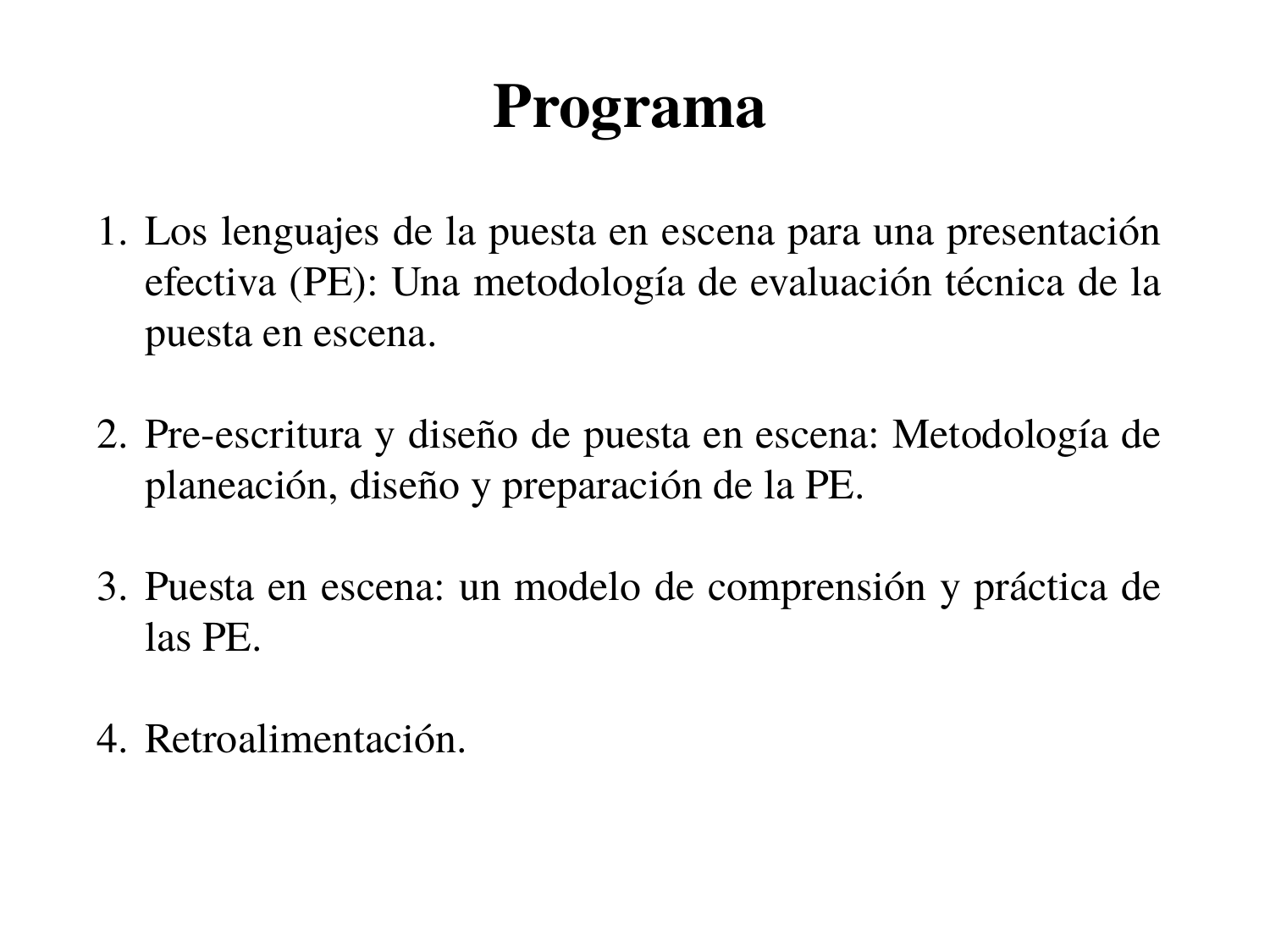

# Programa
Los lenguajes de la puesta en escena para una presentación efectiva (PE): Una metodología de evaluación técnica de la puesta en escena.

Pre-escritura y diseño de puesta en escena: Metodología de planeación, diseño y preparación de la PE.

Puesta en escena: un modelo de comprensión y práctica de las PE.

Retroalimentación.